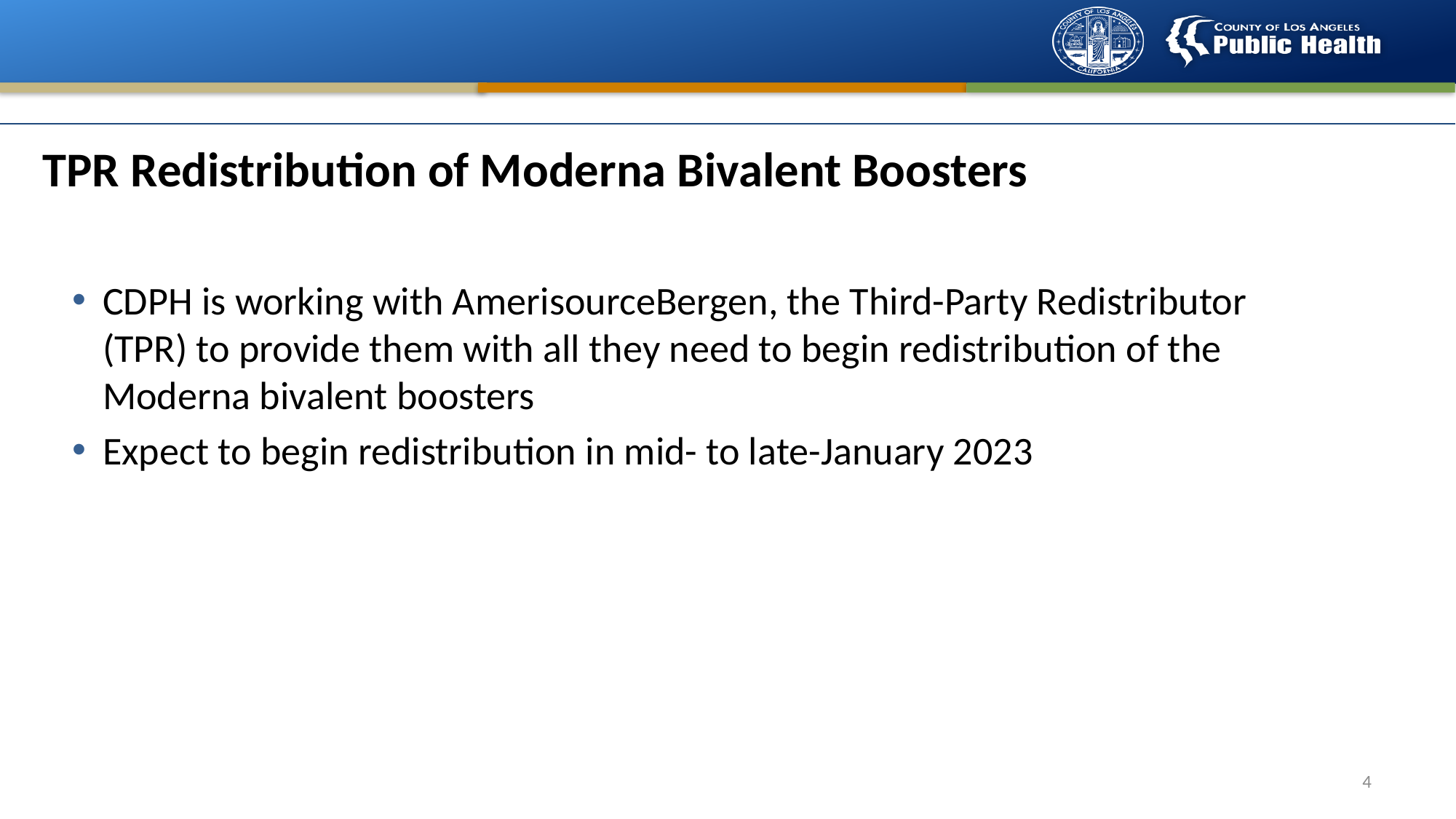

# TPR Redistribution of Moderna Bivalent Boosters

CDPH is working with AmerisourceBergen, the Third-Party Redistributor (TPR) to provide them with all they need to begin redistribution of the Moderna bivalent boosters
Expect to begin redistribution in mid- to late-January 2023
4